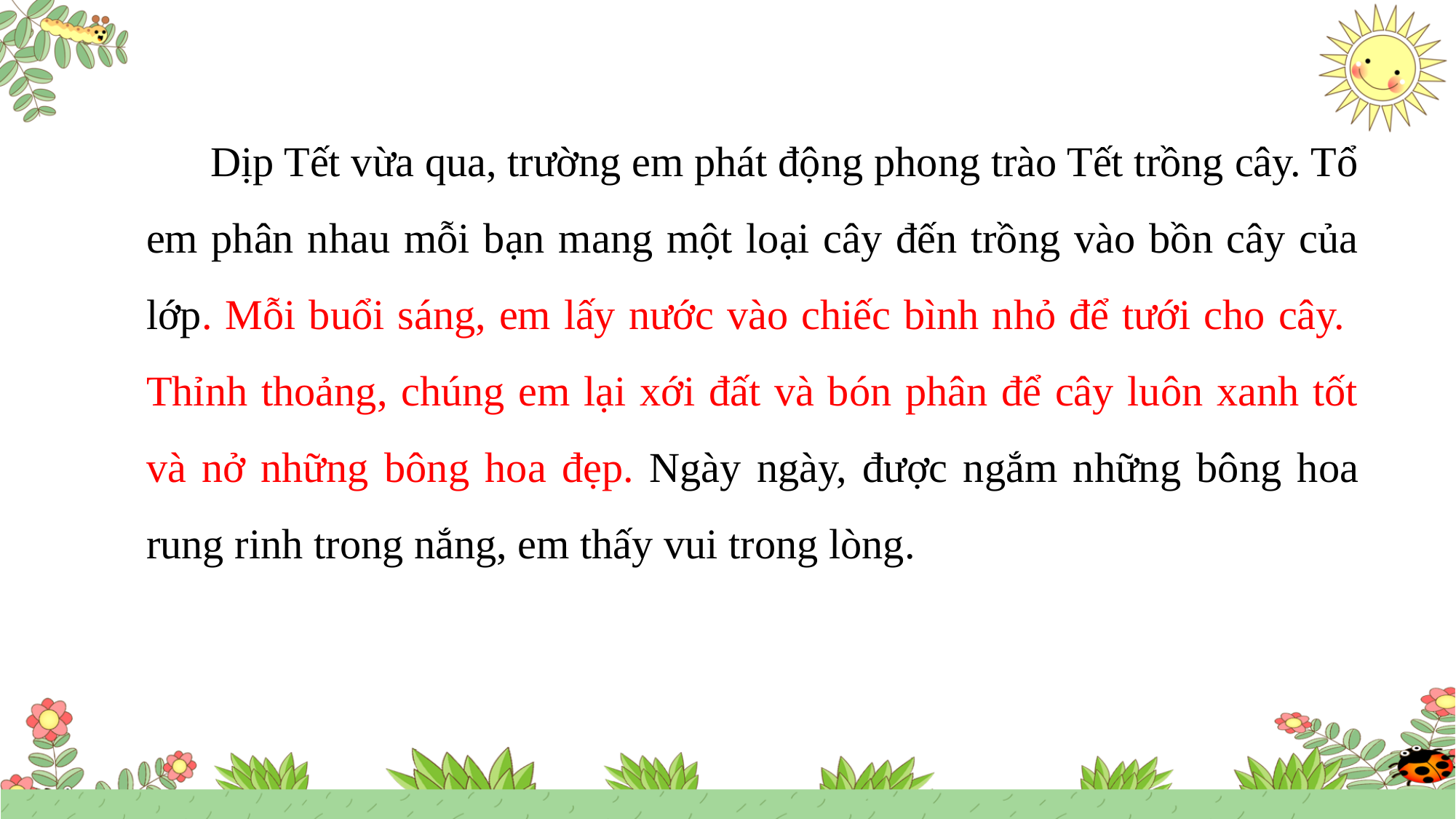

Dịp Tết vừa qua, trường em phát động phong trào Tết trồng cây. Tổ em phân nhau mỗi bạn mang một loại cây đến trồng vào bồn cây của lớp. Mỗi buổi sáng, em lấy nước vào chiếc bình nhỏ để tưới cho cây.  Thỉnh thoảng, chúng em lại xới đất và bón phân để cây luôn xanh tốt và nở những bông hoa đẹp. Ngày ngày, được ngắm những bông hoa rung rinh trong nắng, em thấy vui trong lòng.